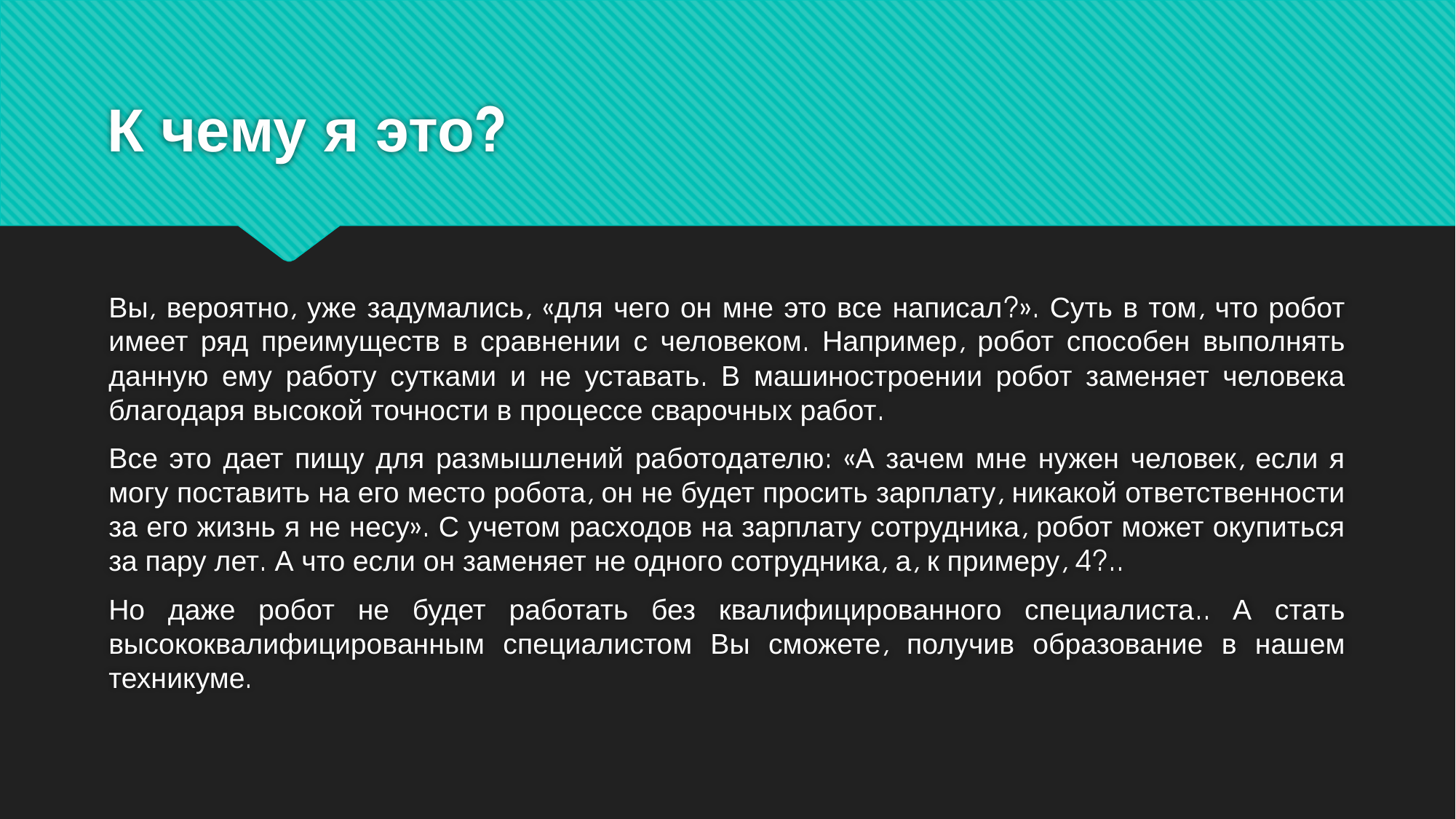

# К чему я это?
Вы, вероятно, уже задумались, «для чего он мне это все написал?». Суть в том, что робот имеет ряд преимуществ в сравнении с человеком. Например, робот способен выполнять данную ему работу сутками и не уставать. В машиностроении робот заменяет человека благодаря высокой точности в процессе сварочных работ.
Все это дает пищу для размышлений работодателю: «А зачем мне нужен человек, если я могу поставить на его место робота, он не будет просить зарплату, никакой ответственности за его жизнь я не несу». С учетом расходов на зарплату сотрудника, робот может окупиться за пару лет. А что если он заменяет не одного сотрудника, а, к примеру, 4?..
Но даже робот не будет работать без квалифицированного специалиста.. А стать высококвалифицированным специалистом Вы сможете, получив образование в нашем техникуме.